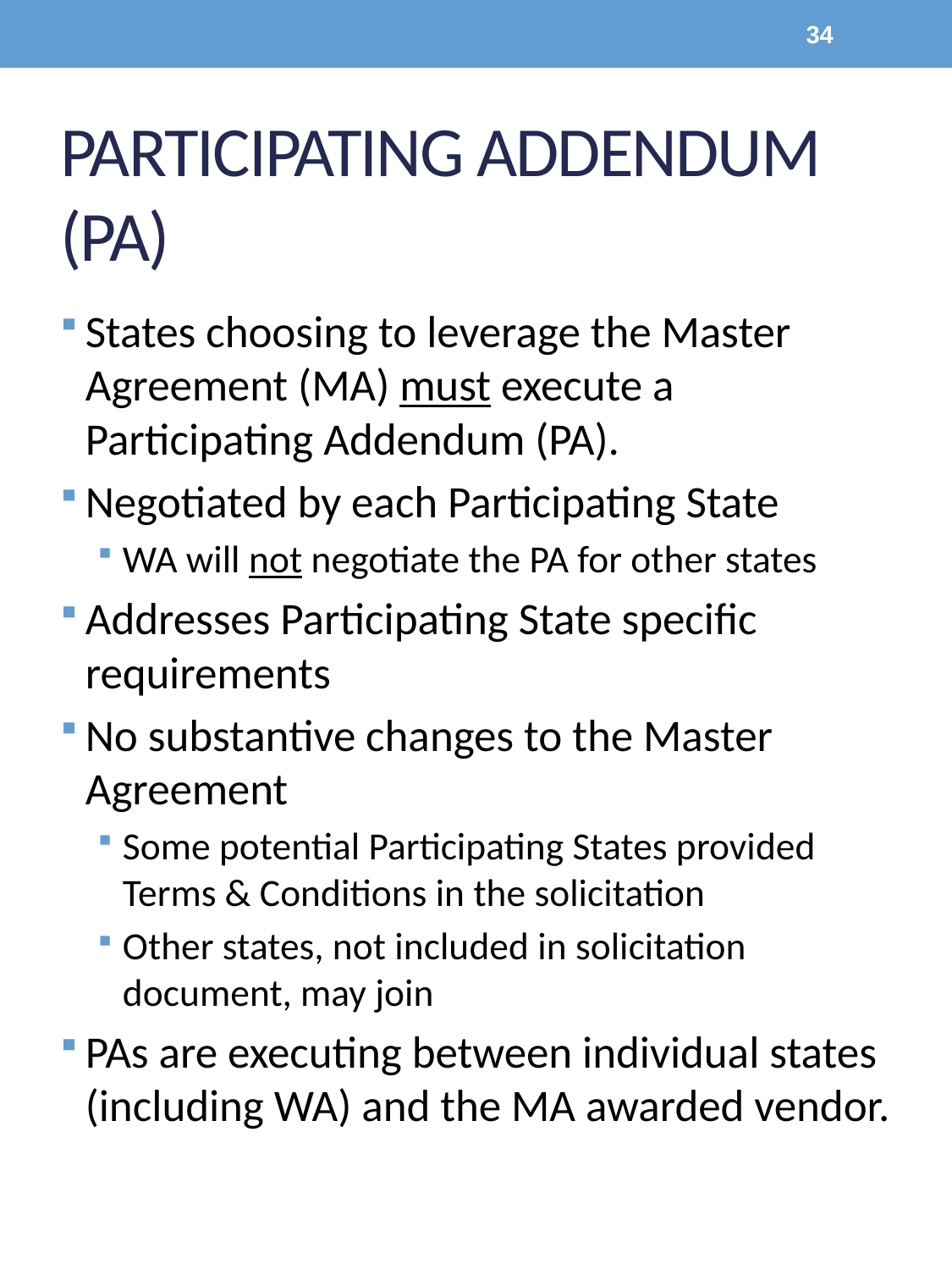

34
# Participating Addendum (PA)
States choosing to leverage the Master Agreement (MA) must execute a Participating Addendum (PA).
Negotiated by each Participating State
WA will not negotiate the PA for other states
Addresses Participating State specific requirements
No substantive changes to the Master Agreement
Some potential Participating States provided Terms & Conditions in the solicitation
Other states, not included in solicitation document, may join
PAs are executing between individual states (including WA) and the MA awarded vendor.